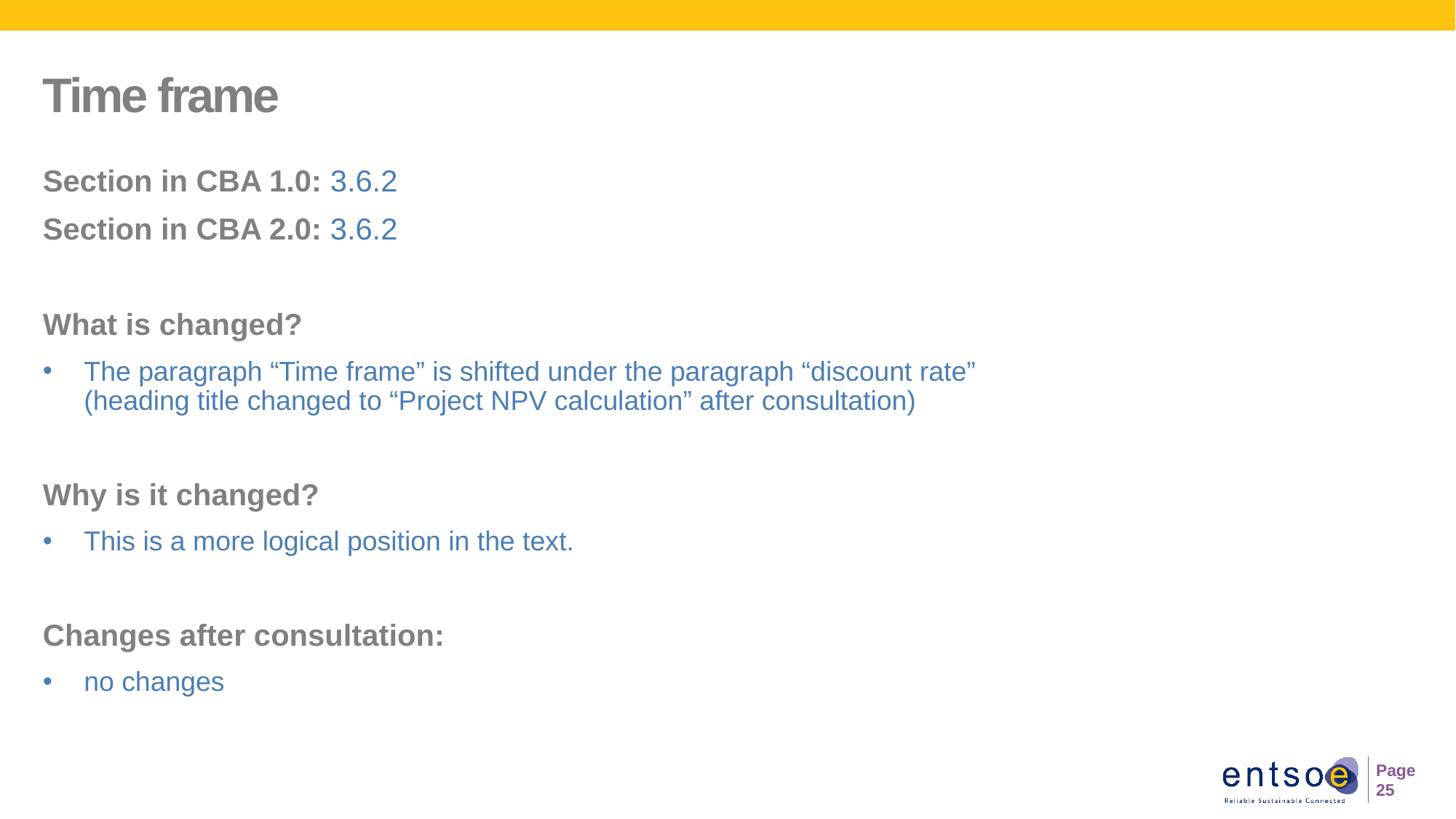

# Time frame
Section in CBA 1.0: 3.6.2
Section in CBA 2.0: 3.6.2

What is changed?
The paragraph “Time frame” is shifted under the paragraph “discount rate” (heading title changed to “Project NPV calculation” after consultation)

Why is it changed?
This is a more logical position in the text.

Changes after consultation:
no changes

Page 25